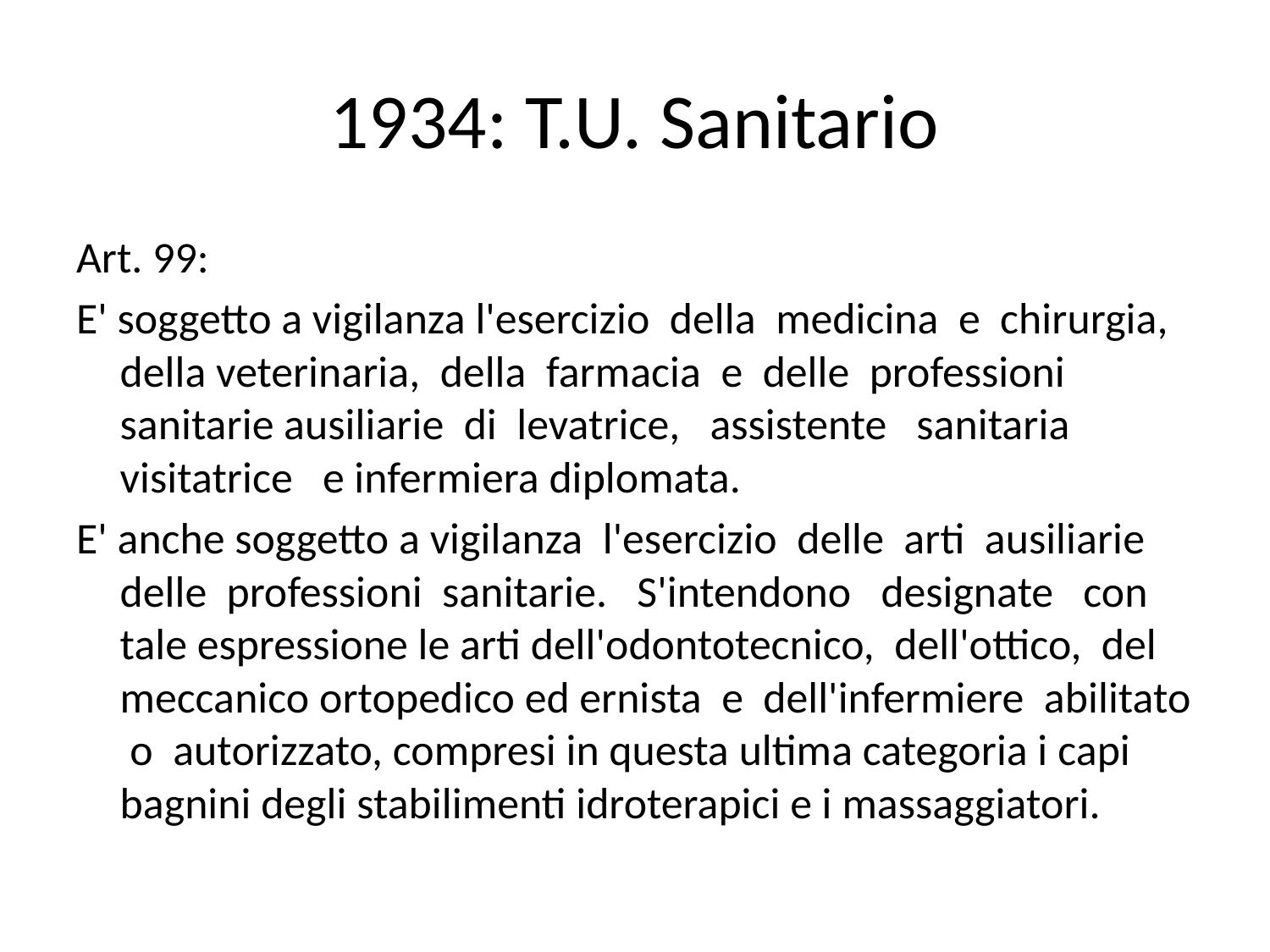

# 1934: T.U. Sanitario
Art. 99:
E' soggetto a vigilanza l'esercizio  della  medicina  e  chirurgia, della veterinaria,  della  farmacia  e  delle  professioni  sanitarie ausiliarie  di  levatrice,   assistente   sanitaria   visitatrice   e infermiera diplomata.
E' anche soggetto a vigilanza  l'esercizio  delle  arti  ausiliarie delle  professioni  sanitarie.   S'intendono   designate   con   tale espressione le arti dell'odontotecnico,  dell'ottico,  del  meccanico ortopedico ed ernista  e  dell'infermiere  abilitato  o  autorizzato, compresi in questa ultima categoria i capi bagnini degli stabilimenti idroterapici e i massaggiatori.